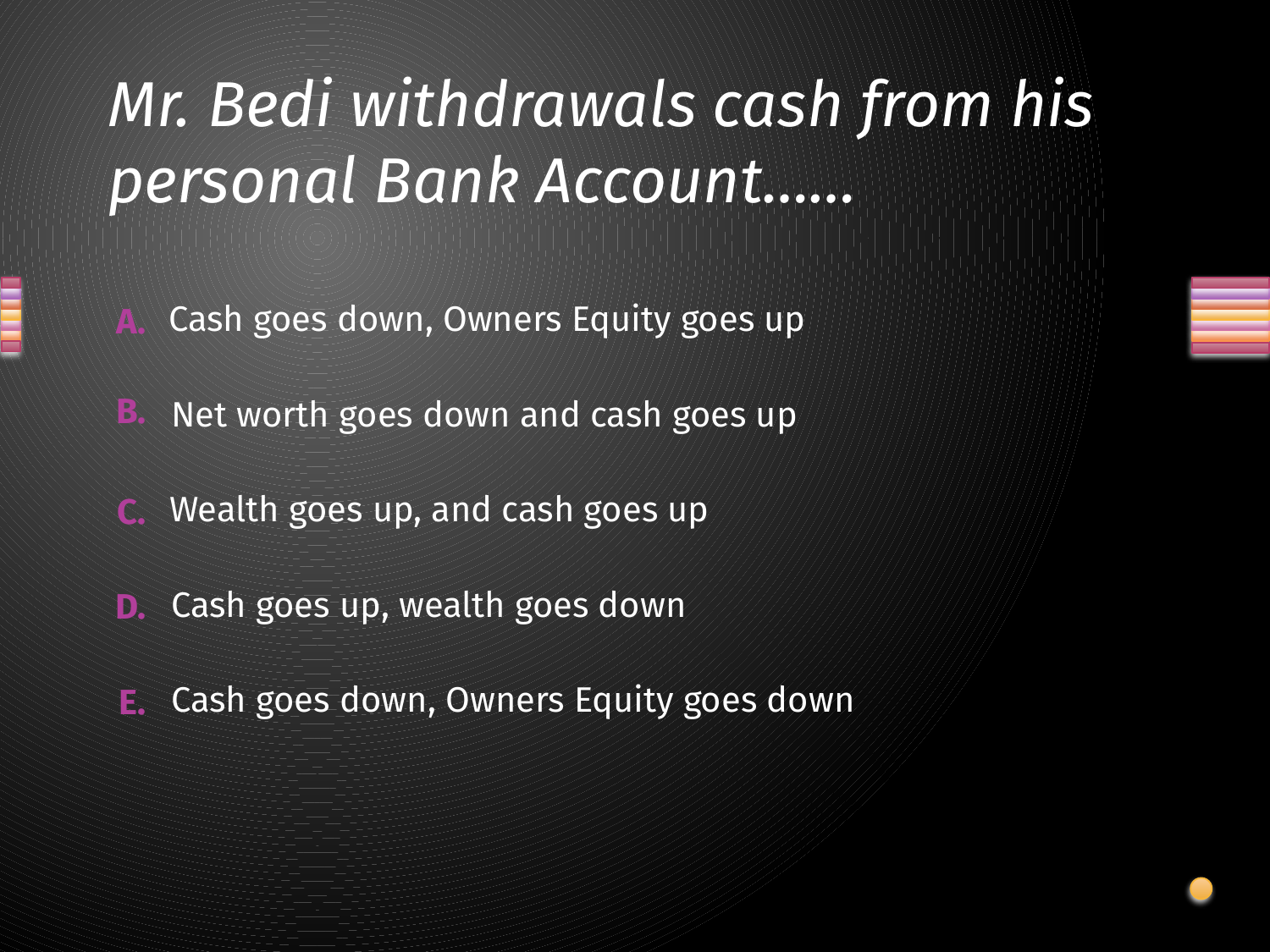

# Mr. Bedi withdrawals cash from his personal Bank Account……
Cash goes down, Owners Equity goes up
Net worth goes down and cash goes up
Wealth goes up, and cash goes up
Cash goes up, wealth goes down
Cash goes down, Owners Equity goes down